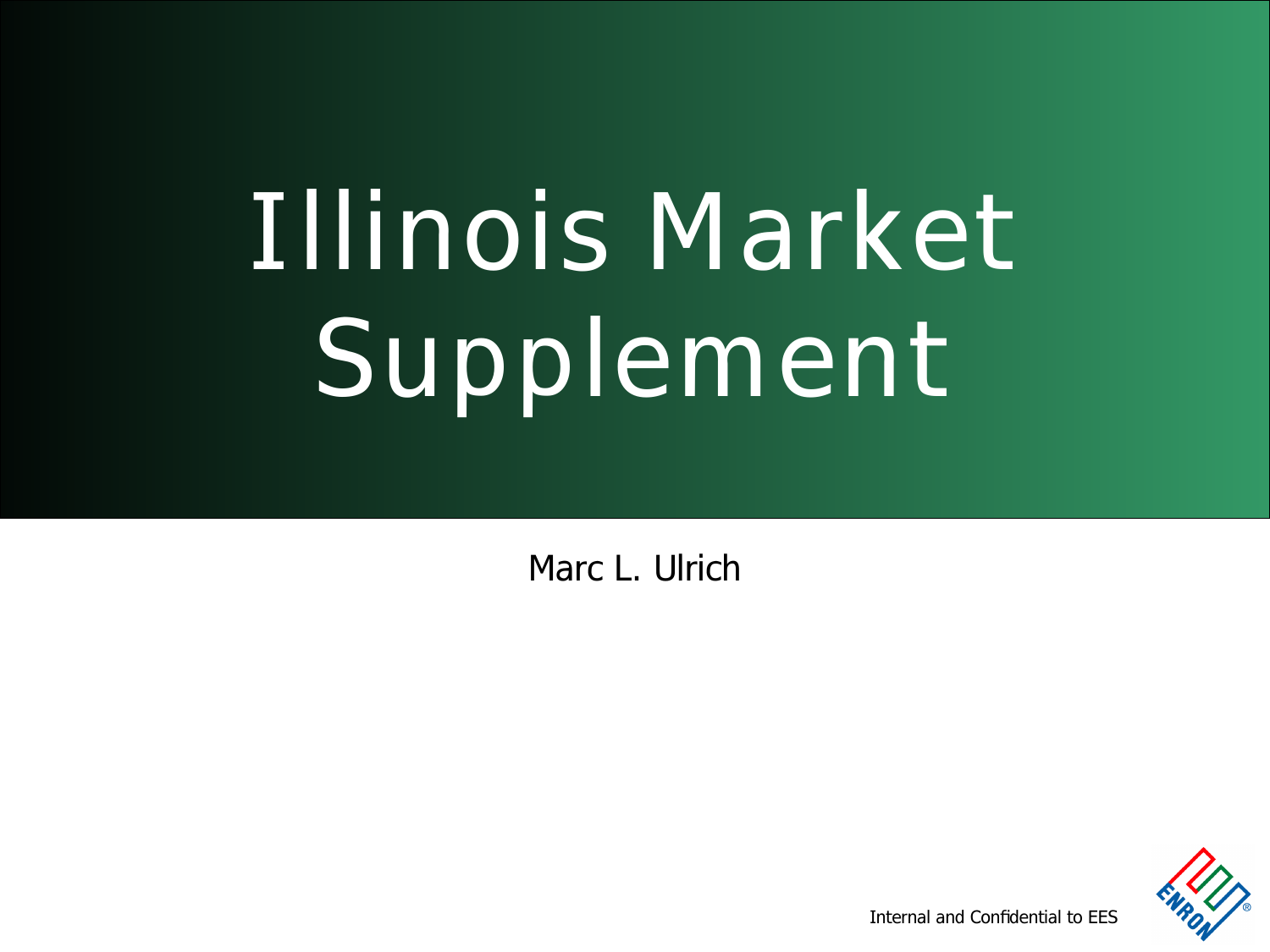

# Illinois Market Supplement
Marc L. Ulrich